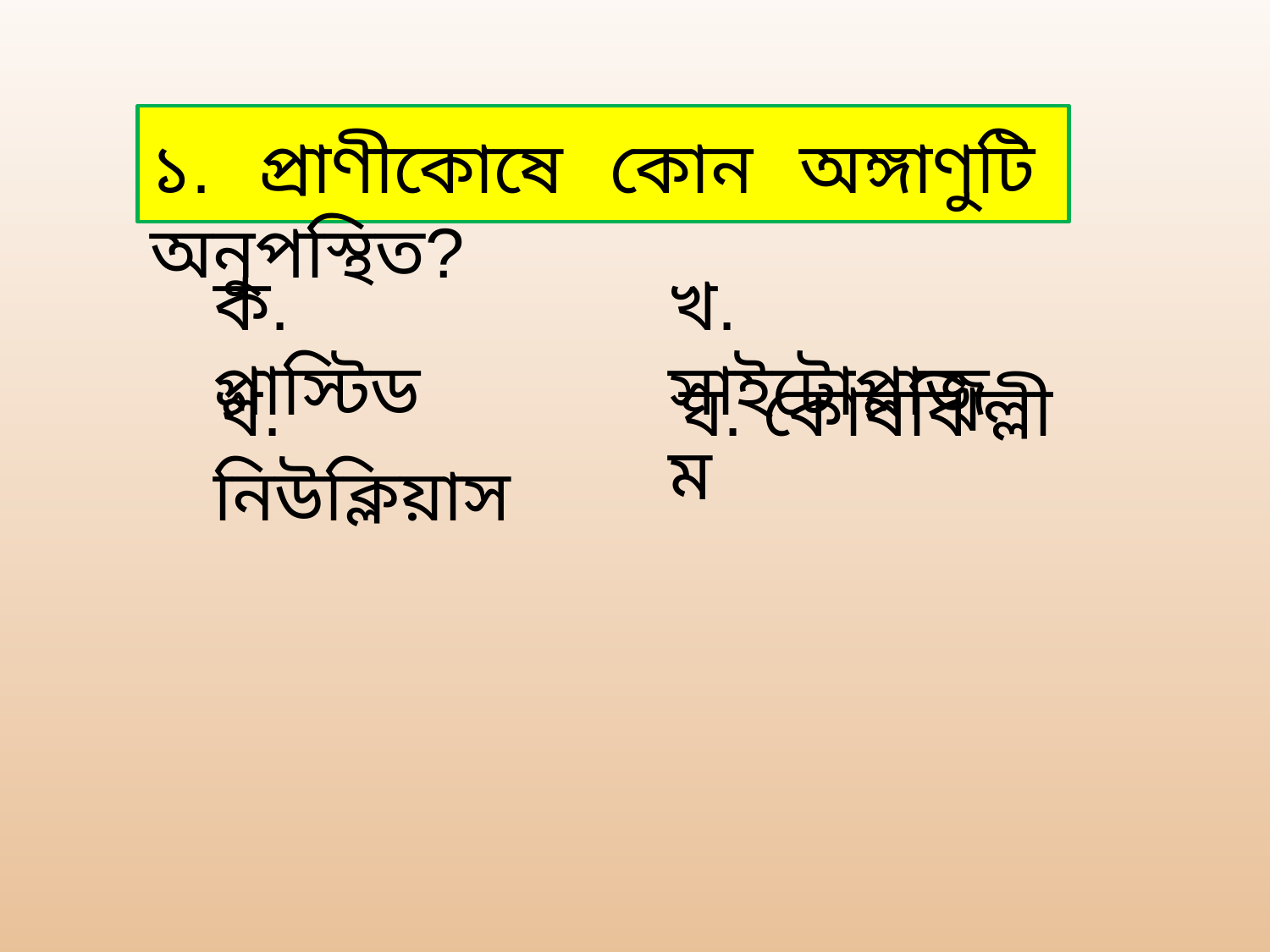

১. প্রাণীকোষে কোন অঙ্গাণুটি অনুপস্থিত?
ক. প্লাস্টিড
খ. সাইটোপ্লাজম
খ. নিউক্লিয়াস
ঘ. কোষঝিল্লী